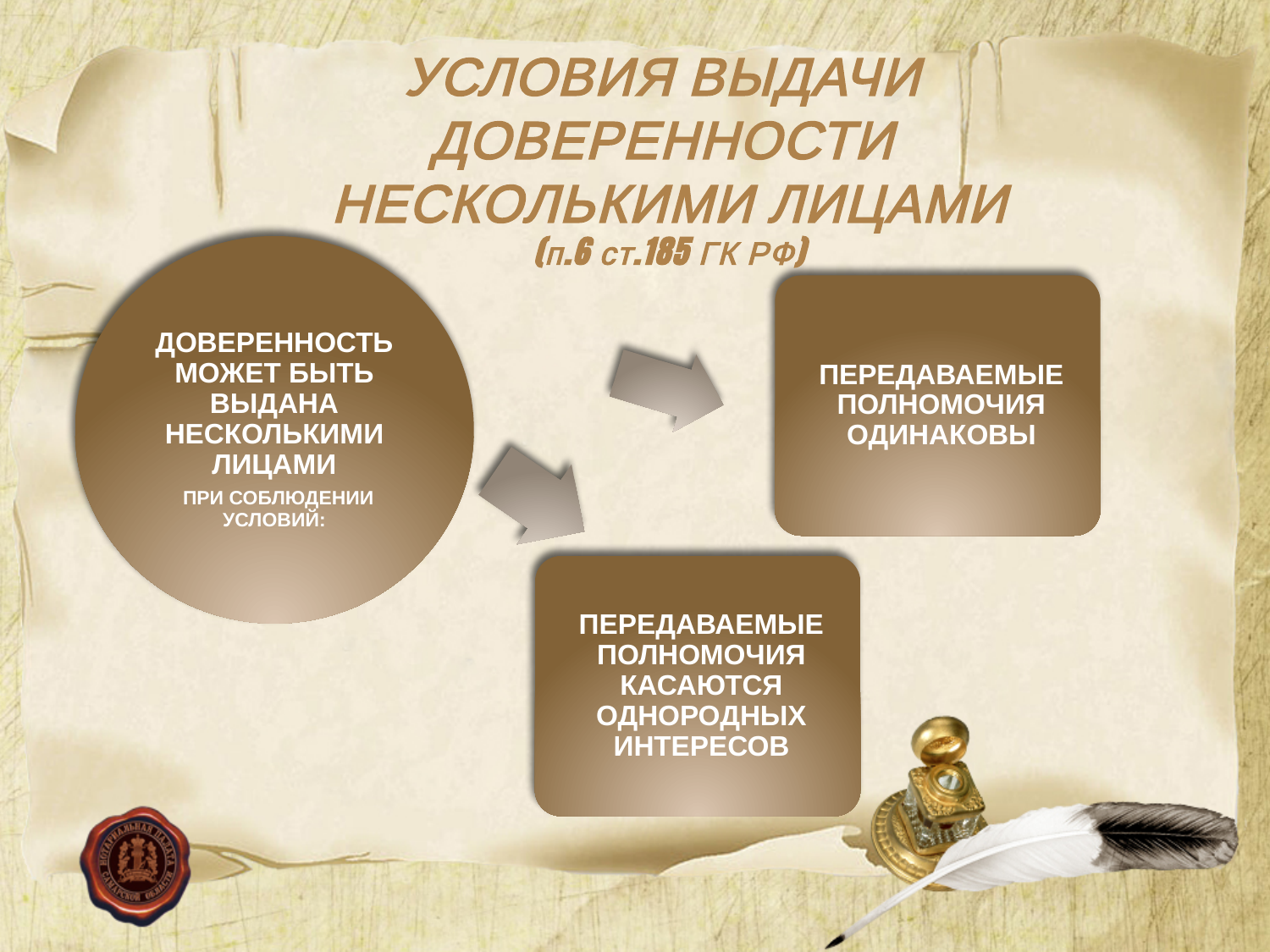

УСЛОВИЯ ВЫДАЧИ  ДОВЕРЕННОСТИ
НЕСКОЛЬКИМИ ЛИЦАМИ
(п.6 ст.185 ГК РФ)

ДОВЕРЕННОСТЬ МОЖЕТ БЫТЬ ВЫДАНА НЕСКОЛЬКИМИ ЛИЦАМИ
 ПРИ СОБЛЮДЕНИИ УСЛОВИЙ:
ПЕРЕДАВАЕМЫЕ ПОЛНОМОЧИЯ ОДИНАКОВЫ
ПЕРЕДАВАЕМЫЕ ПОЛНОМОЧИЯ КАСАЮТСЯ ОДНОРОДНЫХ ИНТЕРЕСОВ